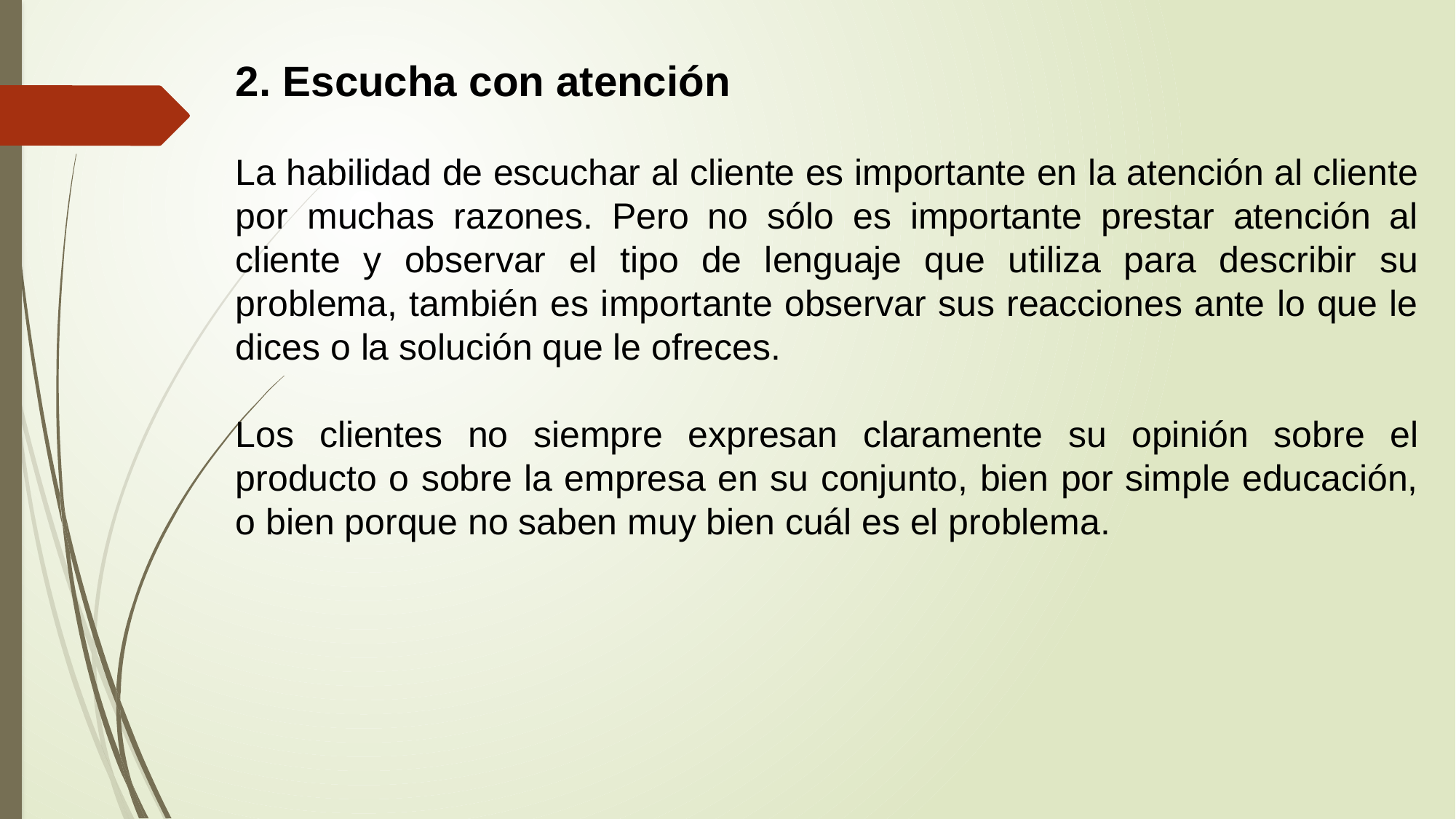

2. Escucha con atención

La habilidad de escuchar al cliente es importante en la atención al cliente por muchas razones. Pero no sólo es importante prestar atención al cliente y observar el tipo de lenguaje que utiliza para describir su problema, también es importante observar sus reacciones ante lo que le dices o la solución que le ofreces.

Los clientes no siempre expresan claramente su opinión sobre el producto o sobre la empresa en su conjunto, bien por simple educación, o bien porque no saben muy bien cuál es el problema.